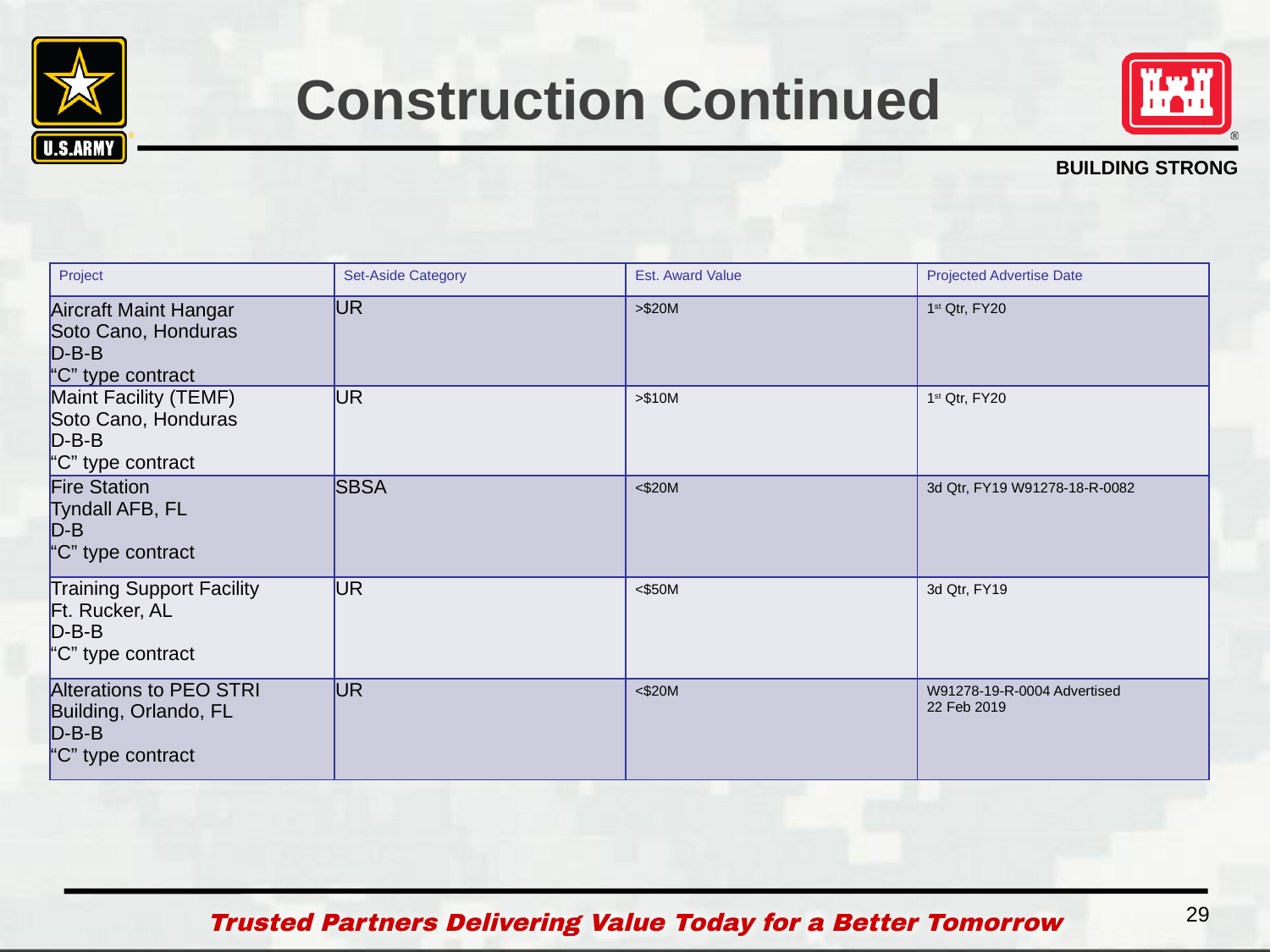

# Construction Continued
| Project | Set-Aside Category | Est. Award Value | Projected Advertise Date |
| --- | --- | --- | --- |
| Aircraft Maint Hangar Soto Cano, Honduras D-B-B “C” type contract | UR | >$20M | 1st Qtr, FY20 |
| Maint Facility (TEMF) Soto Cano, Honduras D-B-B “C” type contract | UR | >$10M | 1st Qtr, FY20 |
| Fire Station Tyndall AFB, FL D-B “C” type contract | SBSA | <$20M | 3d Qtr, FY19 W91278-18-R-0082 |
| Training Support Facility Ft. Rucker, AL D-B-B “C” type contract | UR | <$50M | 3d Qtr, FY19 |
| Alterations to PEO STRI Building, Orlando, FL D-B-B “C” type contract | UR | <$20M | W91278-19-R-0004 Advertised 22 Feb 2019 |
29